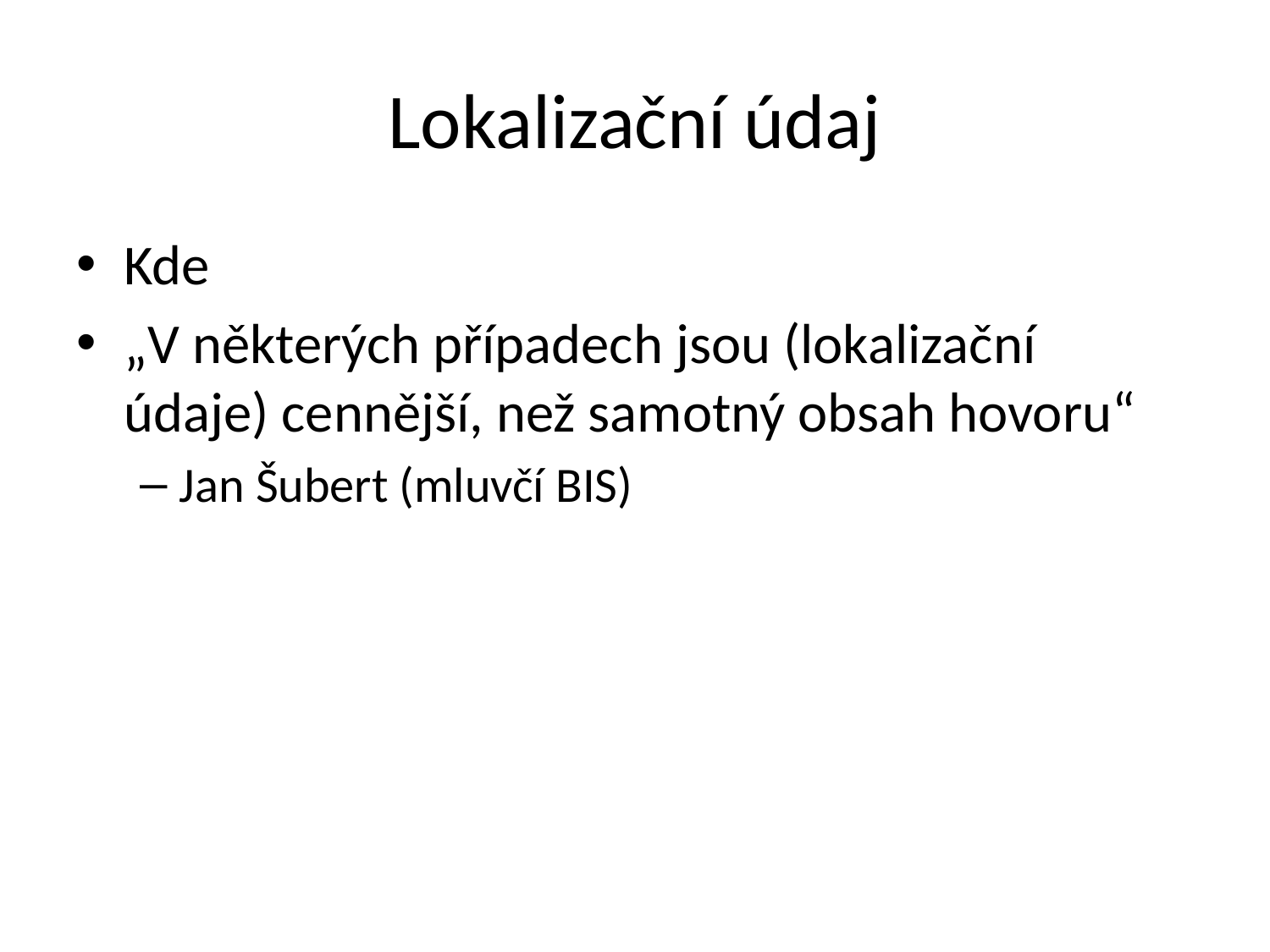

# Lokalizační údaj
Kde
„V některých případech jsou (lokalizační údaje) cennější, než samotný obsah hovoru“
Jan Šubert (mluvčí BIS)